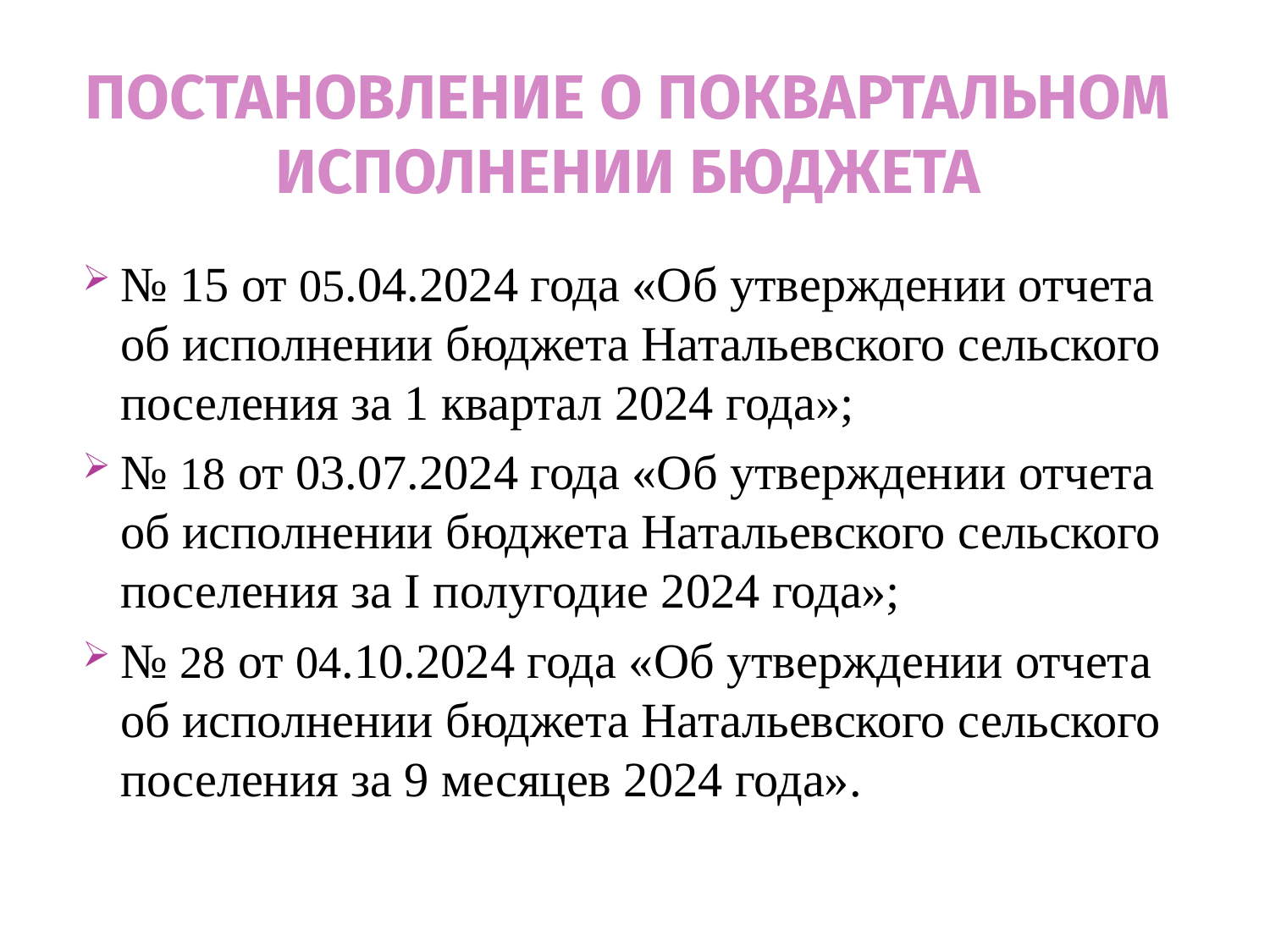

# Постановление о поквартальном исполнении бюджета
№ 15 от 05.04.2024 года «Об утверждении отчета об исполнении бюджета Натальевского сельского поселения за 1 квартал 2024 года»;
№ 18 от 03.07.2024 года «Об утверждении отчета об исполнении бюджета Натальевского сельского поселения за I полугодие 2024 года»;
№ 28 от 04.10.2024 года «Об утверждении отчета об исполнении бюджета Натальевского сельского поселения за 9 месяцев 2024 года».